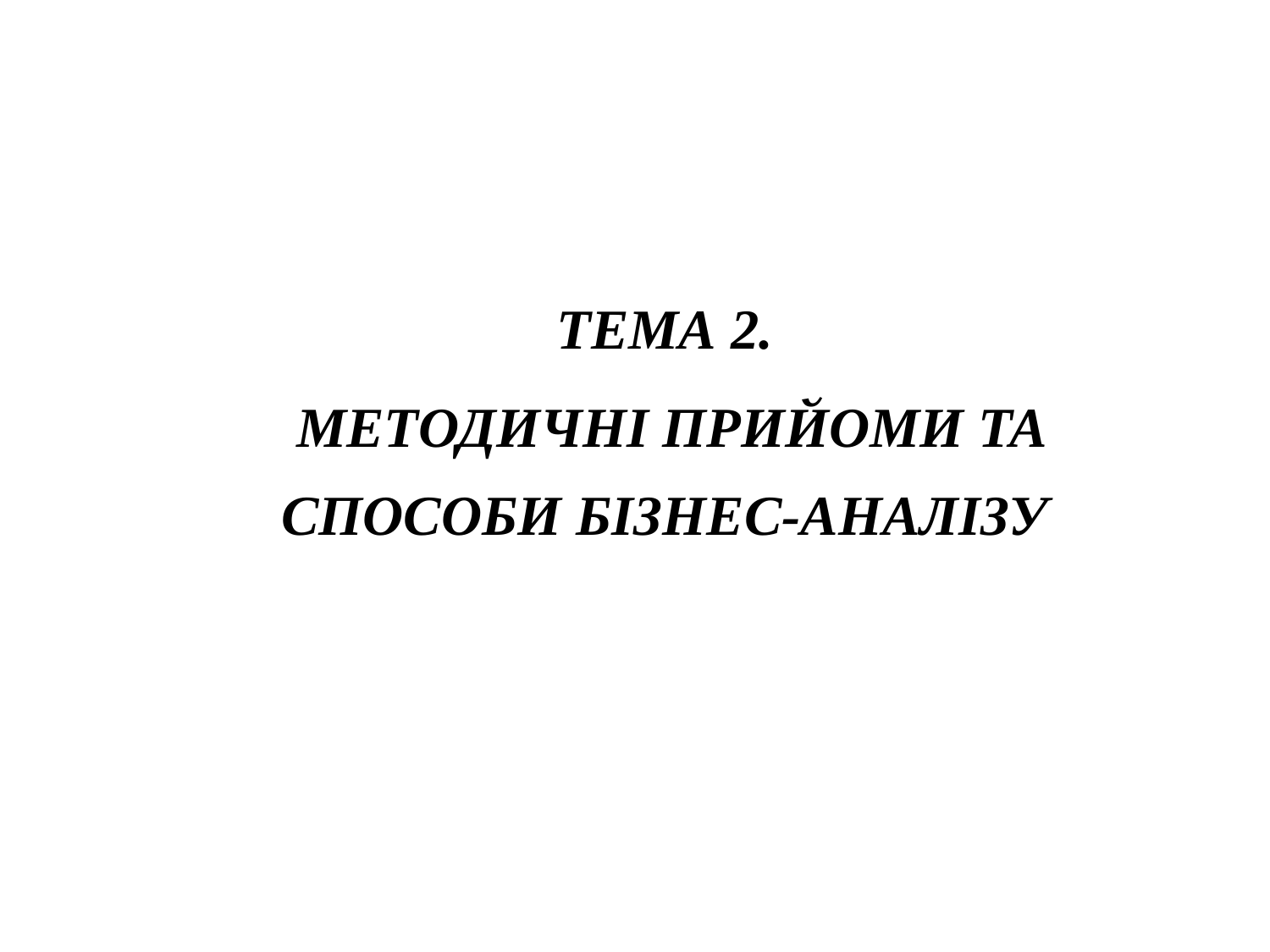

ТЕМА 2.
 МЕТОДИЧНІ ПРИЙОМИ ТА СПОСОБИ БІЗНЕС-АНАЛІЗУ